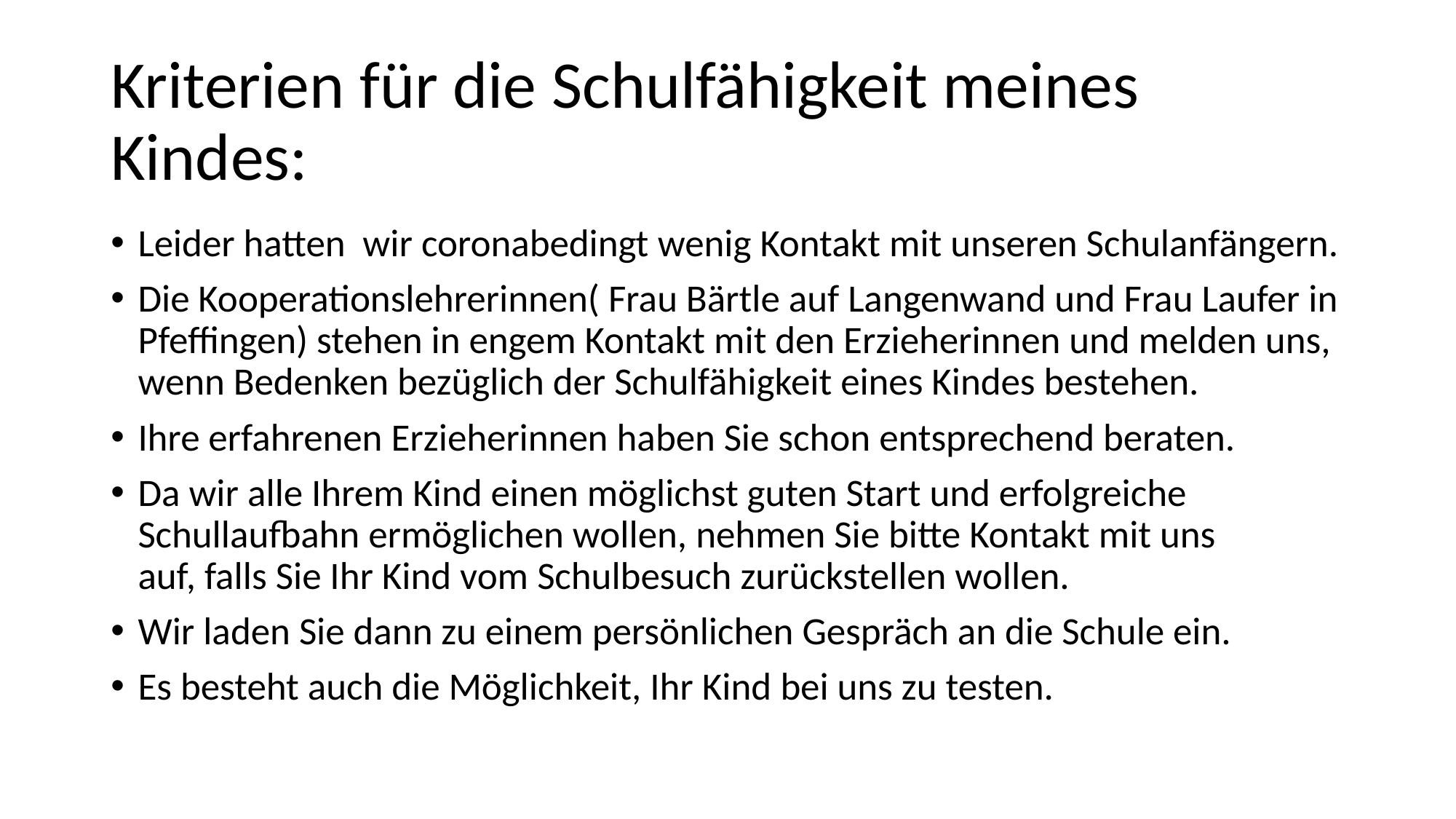

Kriterien für die Schulfähigkeit meines Kindes:
Leider hatten  wir coronabedingt wenig Kontakt mit unseren Schulanfängern.
Die Kooperationslehrerinnen( Frau Bärtle auf Langenwand und Frau Laufer in Pfeffingen) stehen in engem Kontakt mit den Erzieherinnen und melden uns, wenn Bedenken bezüglich der Schulfähigkeit eines Kindes bestehen.
Ihre erfahrenen Erzieherinnen haben Sie schon entsprechend beraten.
Da wir alle Ihrem Kind einen möglichst guten Start und erfolgreiche Schullaufbahn ermöglichen wollen, nehmen Sie bitte Kontakt mit uns auf, falls Sie Ihr Kind vom Schulbesuch zurückstellen wollen.
Wir laden Sie dann zu einem persönlichen Gespräch an die Schule ein.
Es besteht auch die Möglichkeit, Ihr Kind bei uns zu testen.